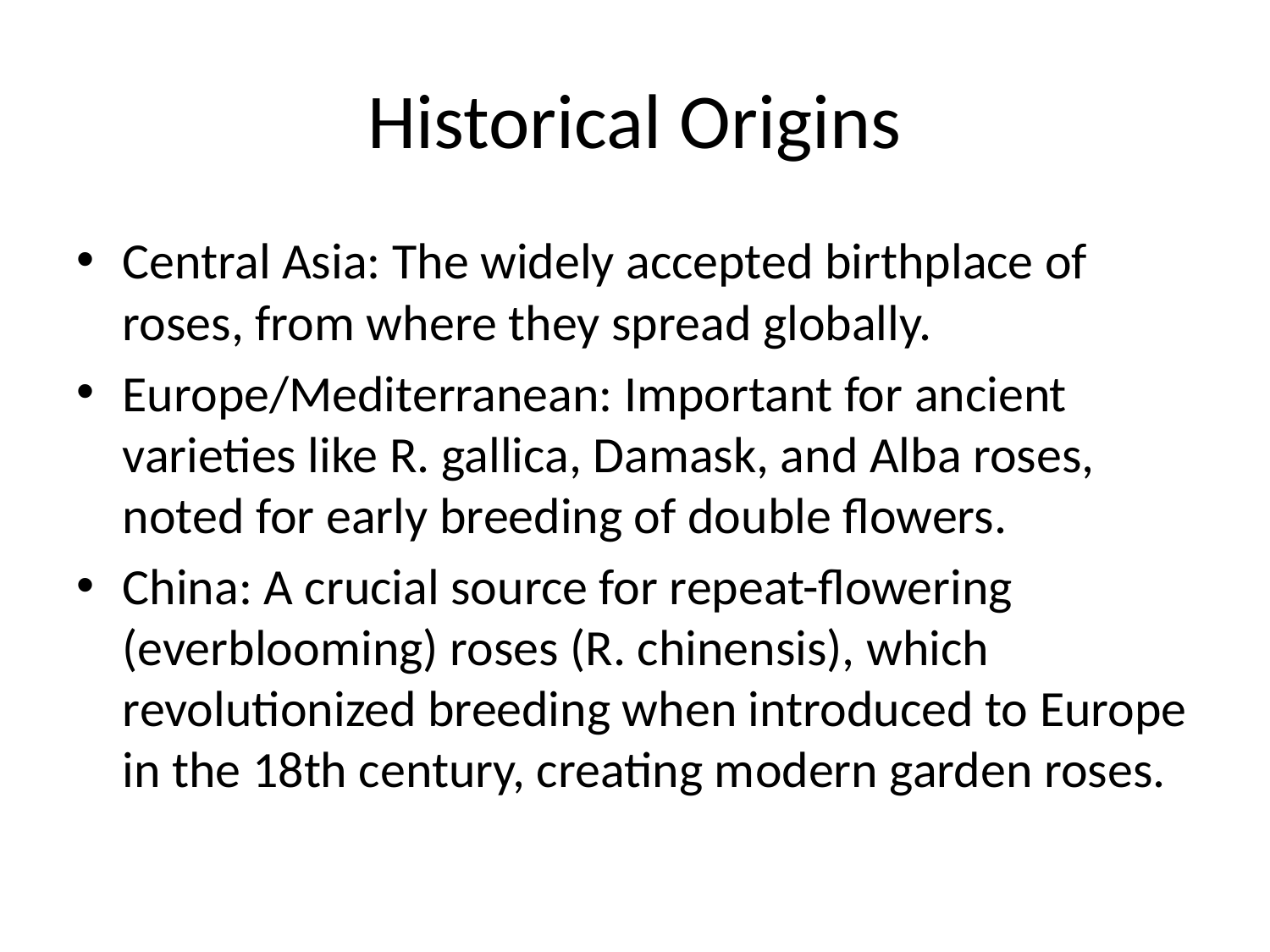

# Historical Origins
Central Asia: The widely accepted birthplace of roses, from where they spread globally.
Europe/Mediterranean: Important for ancient varieties like R. gallica, Damask, and Alba roses, noted for early breeding of double flowers.
China: A crucial source for repeat-flowering (everblooming) roses (R. chinensis), which revolutionized breeding when introduced to Europe in the 18th century, creating modern garden roses.